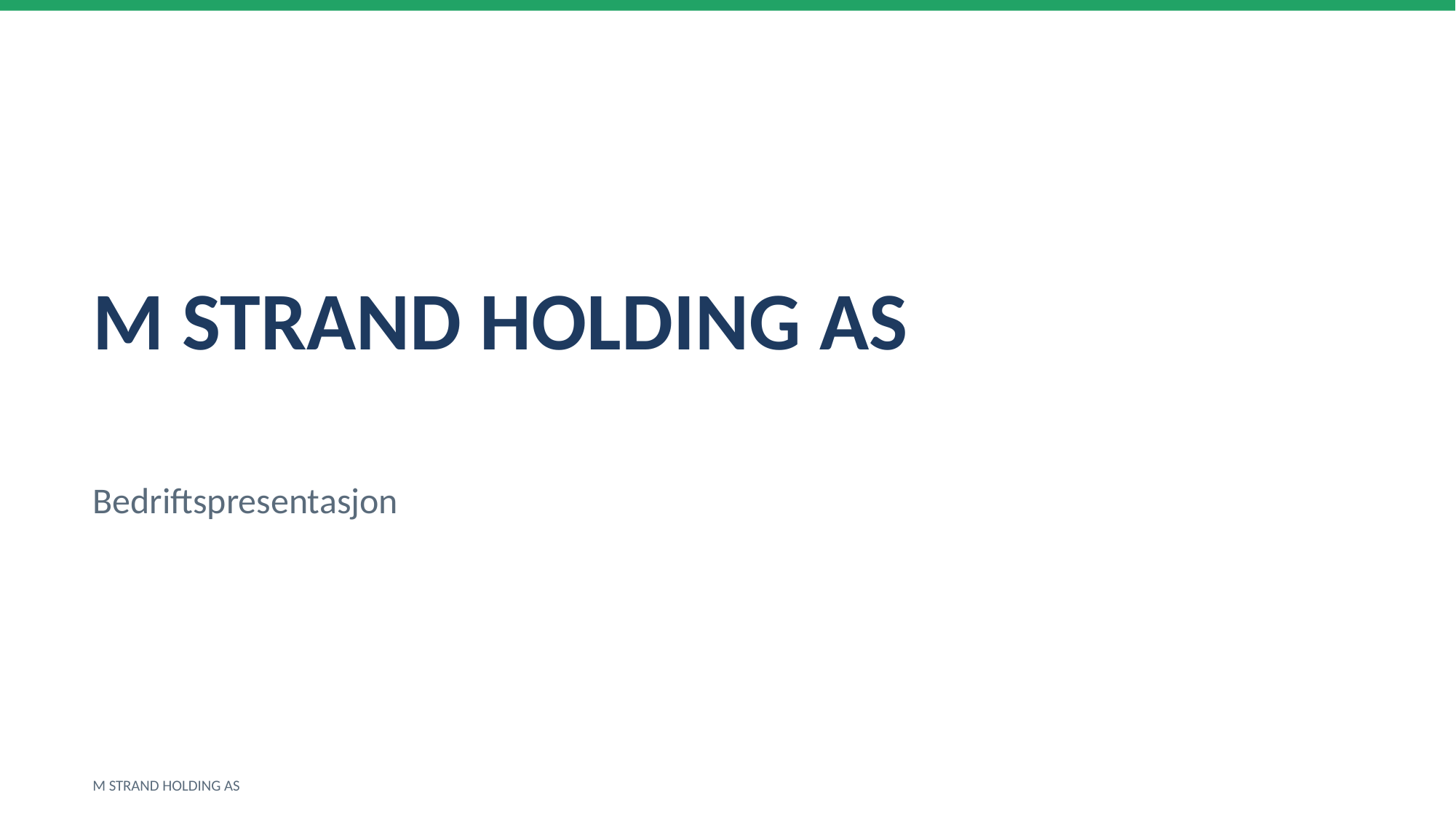

M STRAND HOLDING AS
Bedriftspresentasjon
M STRAND HOLDING AS